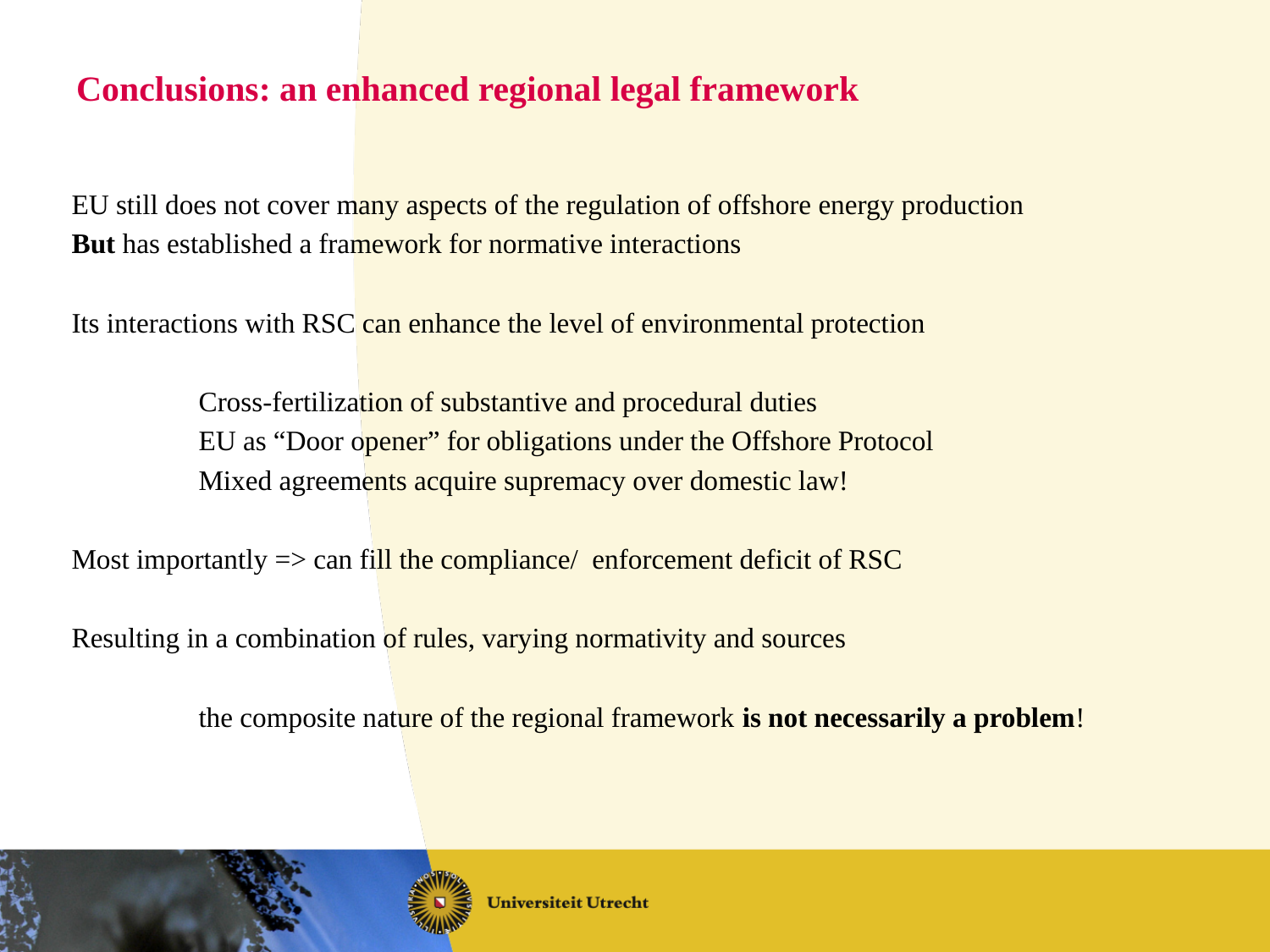

# Conclusions: an enhanced regional legal framework

EU still does not cover many aspects of the regulation of offshore energy production
But has established a framework for normative interactions

Its interactions with RSC can enhance the level of environmental protection

	Cross-fertilization of substantive and procedural duties
	EU as “Door opener” for obligations under the Offshore Protocol
	Mixed agreements acquire supremacy over domestic law!

Most importantly => can fill the compliance/  enforcement deficit of RSC

Resulting in a combination of rules, varying normativity and sources

	the composite nature of the regional framework is not necessarily a problem!